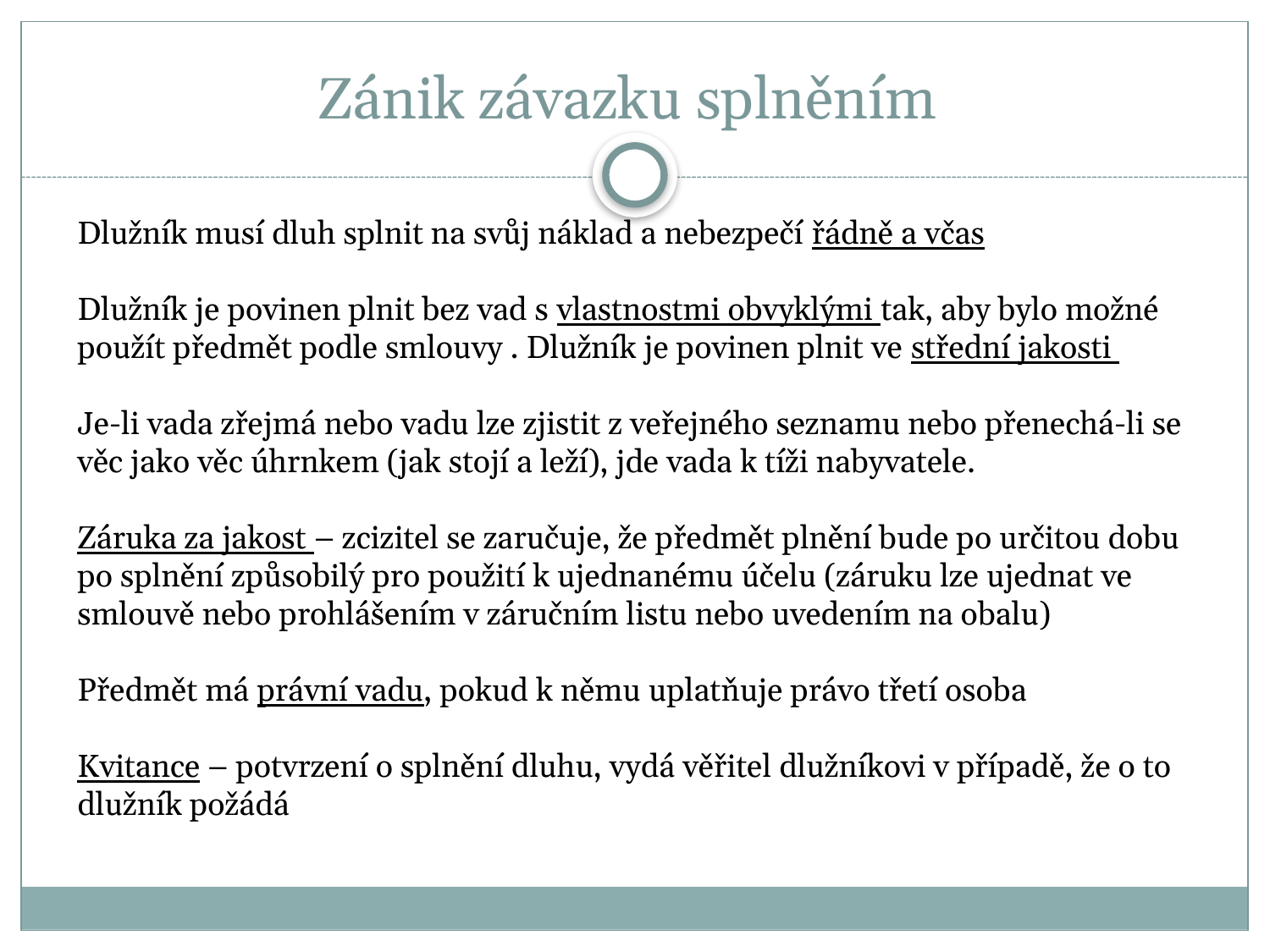

# Zánik závazku splněním
Dlužník musí dluh splnit na svůj náklad a nebezpečí řádně a včas

Dlužník je povinen plnit bez vad s vlastnostmi obvyklými tak, aby bylo možné použít předmět podle smlouvy . Dlužník je povinen plnit ve střední jakosti

Je-li vada zřejmá nebo vadu lze zjistit z veřejného seznamu nebo přenechá-li se věc jako věc úhrnkem (jak stojí a leží), jde vada k tíži nabyvatele.

Záruka za jakost – zcizitel se zaručuje, že předmět plnění bude po určitou dobu po splnění způsobilý pro použití k ujednanému účelu (záruku lze ujednat ve smlouvě nebo prohlášením v záručním listu nebo uvedením na obalu)

Předmět má právní vadu, pokud k němu uplatňuje právo třetí osoba

Kvitance – potvrzení o splnění dluhu, vydá věřitel dlužníkovi v případě, že o to dlužník požádá